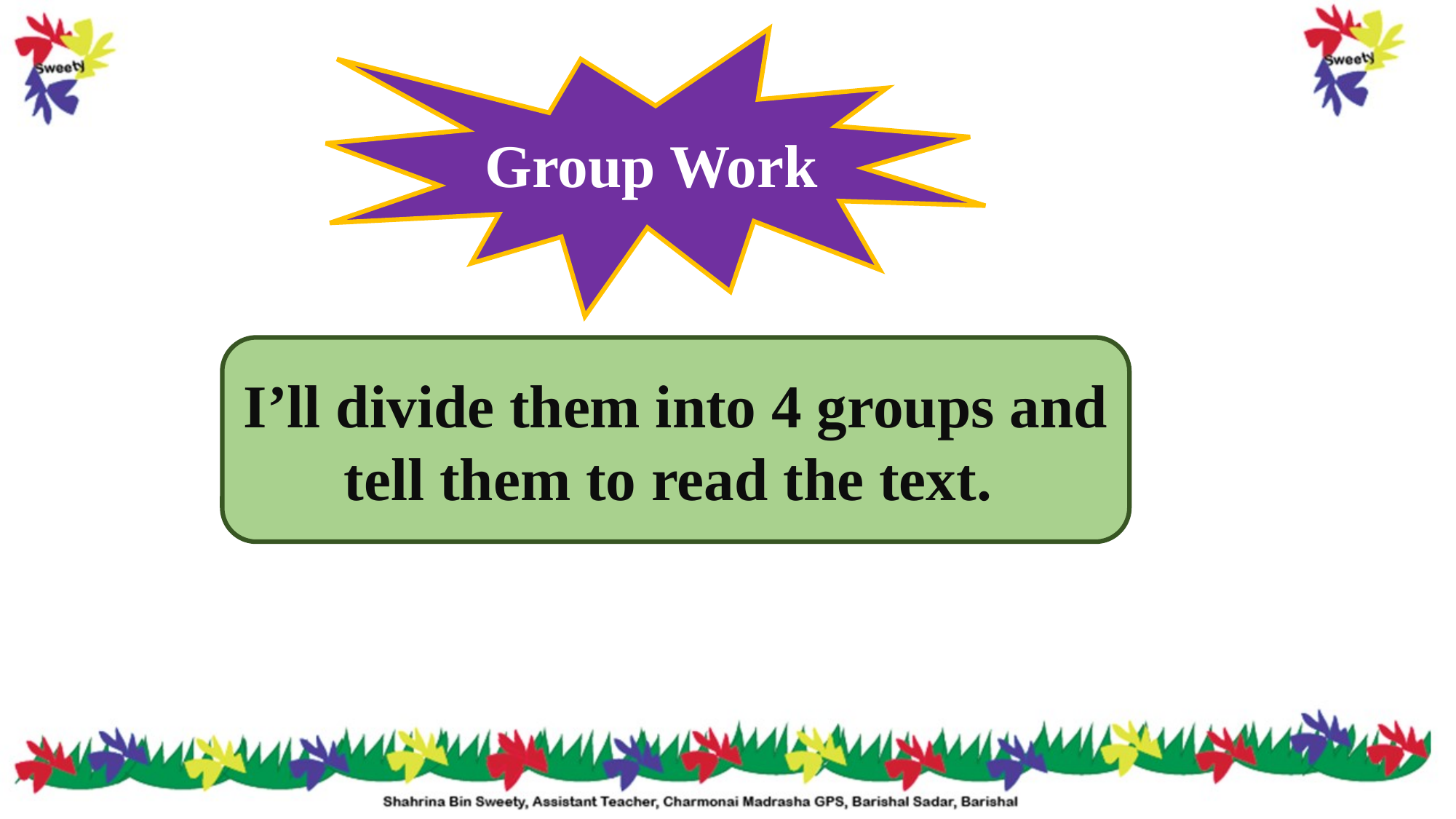

Group Work
I’ll divide them into 4 groups and tell them to read the text.